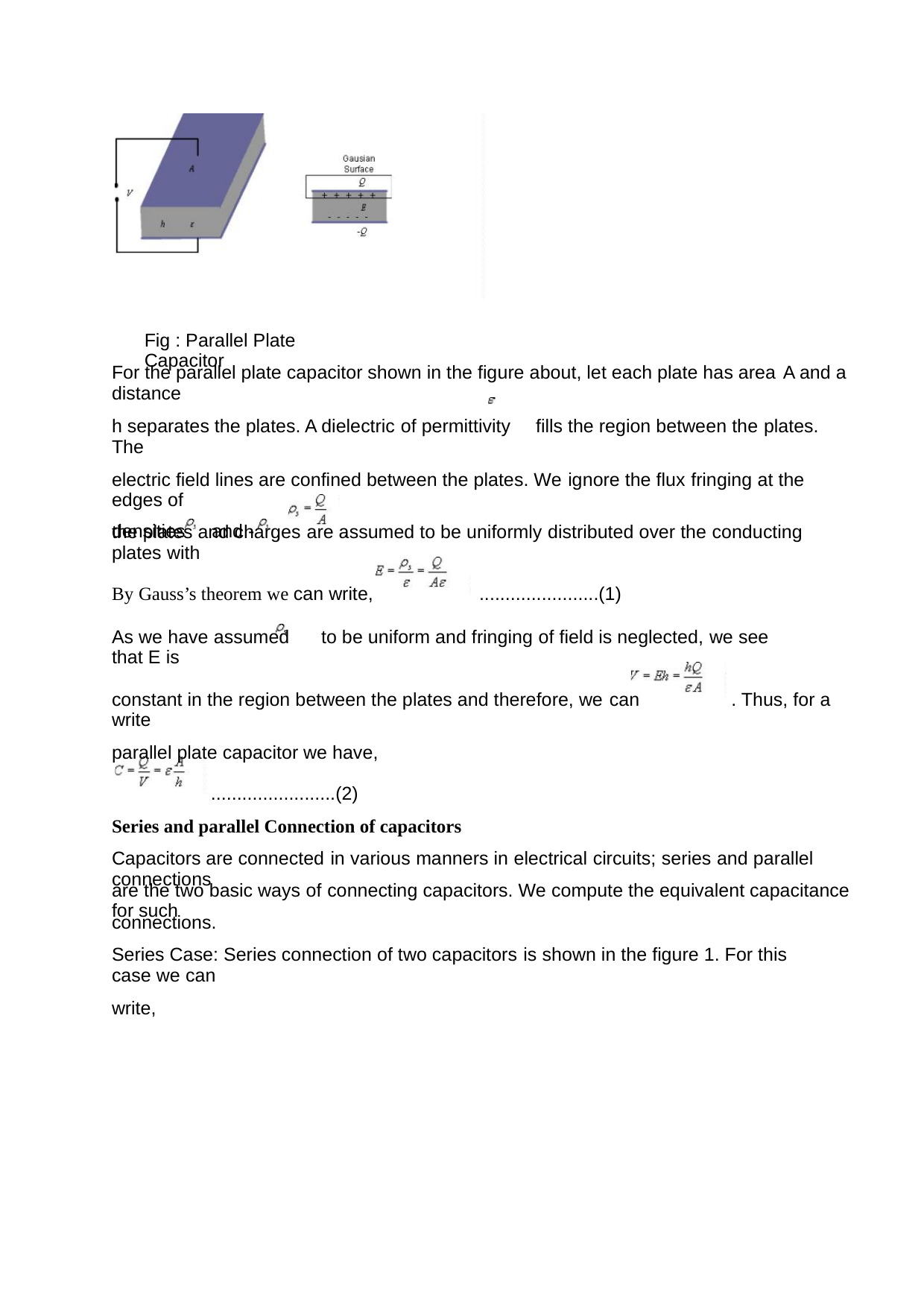

Fig : Parallel Plate Capacitor
For the parallel plate capacitor shown in the figure about, let each plate has area A and a distance
h separates the plates. A dielectric of permittivity fills the region between the plates. The
electric field lines are confined between the plates. We ignore the flux fringing at the edges of
the plates and charges are assumed to be uniformly distributed over the conducting plates with

densities
and -
,
.

By Gauss’s theorem we can write,
.......................(1)

As we have assumed to be uniform and fringing of field is neglected, we see that E is

constant in the region between the plates and therefore, we can write
parallel plate capacitor we have,
. Thus, for a

........................(2)
Series and parallel Connection of capacitors
Capacitors are connected in various manners in electrical circuits; series and parallel connections
are the two basic ways of connecting capacitors. We compute the equivalent capacitance for such
connections.
Series Case: Series connection of two capacitors is shown in the figure 1. For this case we can
write,